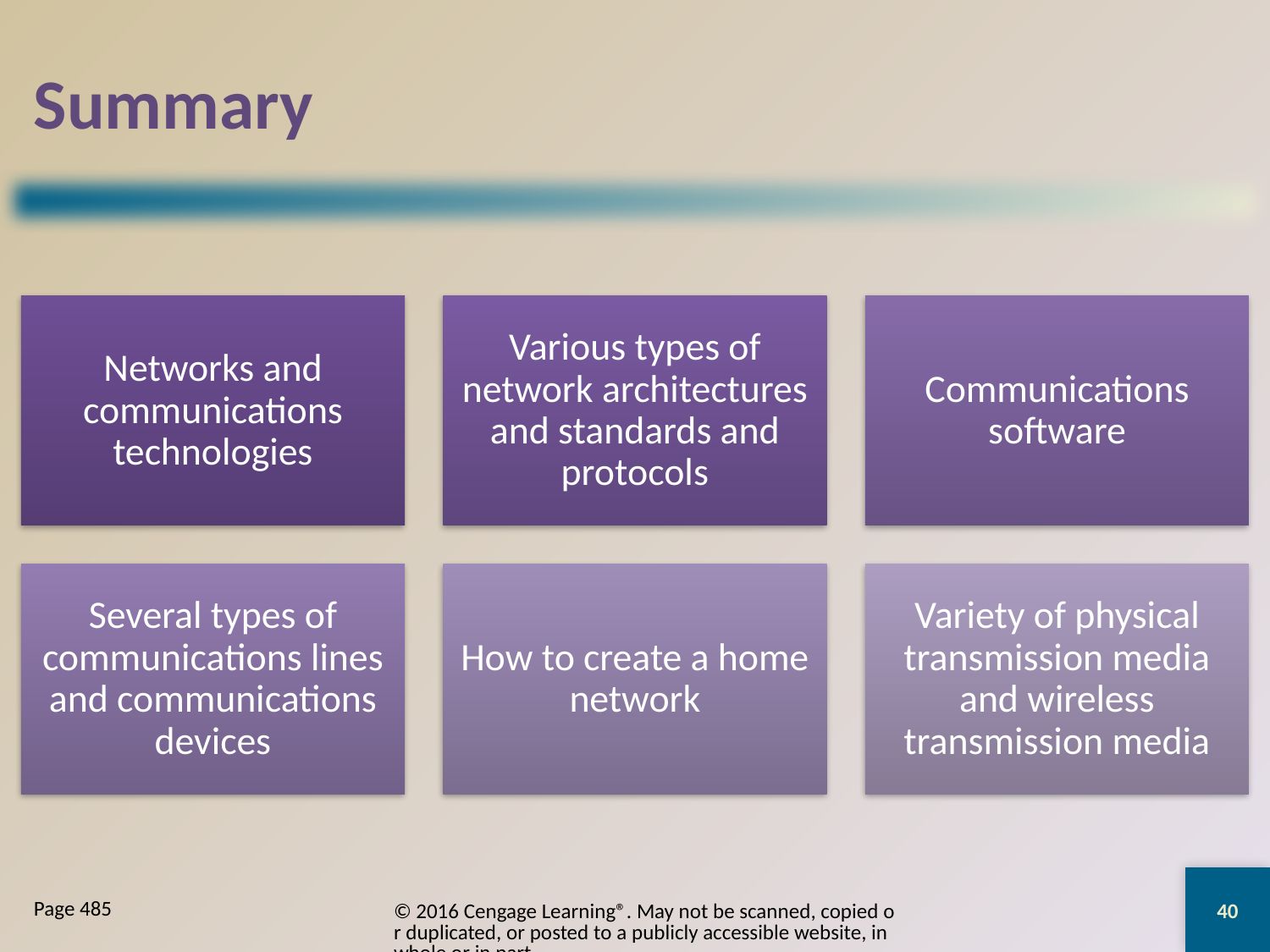

# Summary
Networks and communications technologies
Various types of network architectures and standards and protocols
Communications software
Several types of communications lines and communications devices
How to create a home network
Variety of physical transmission media and wireless transmission media
40
© 2016 Cengage Learning®. May not be scanned, copied or duplicated, or posted to a publicly accessible website, in whole or in part.
Page 485